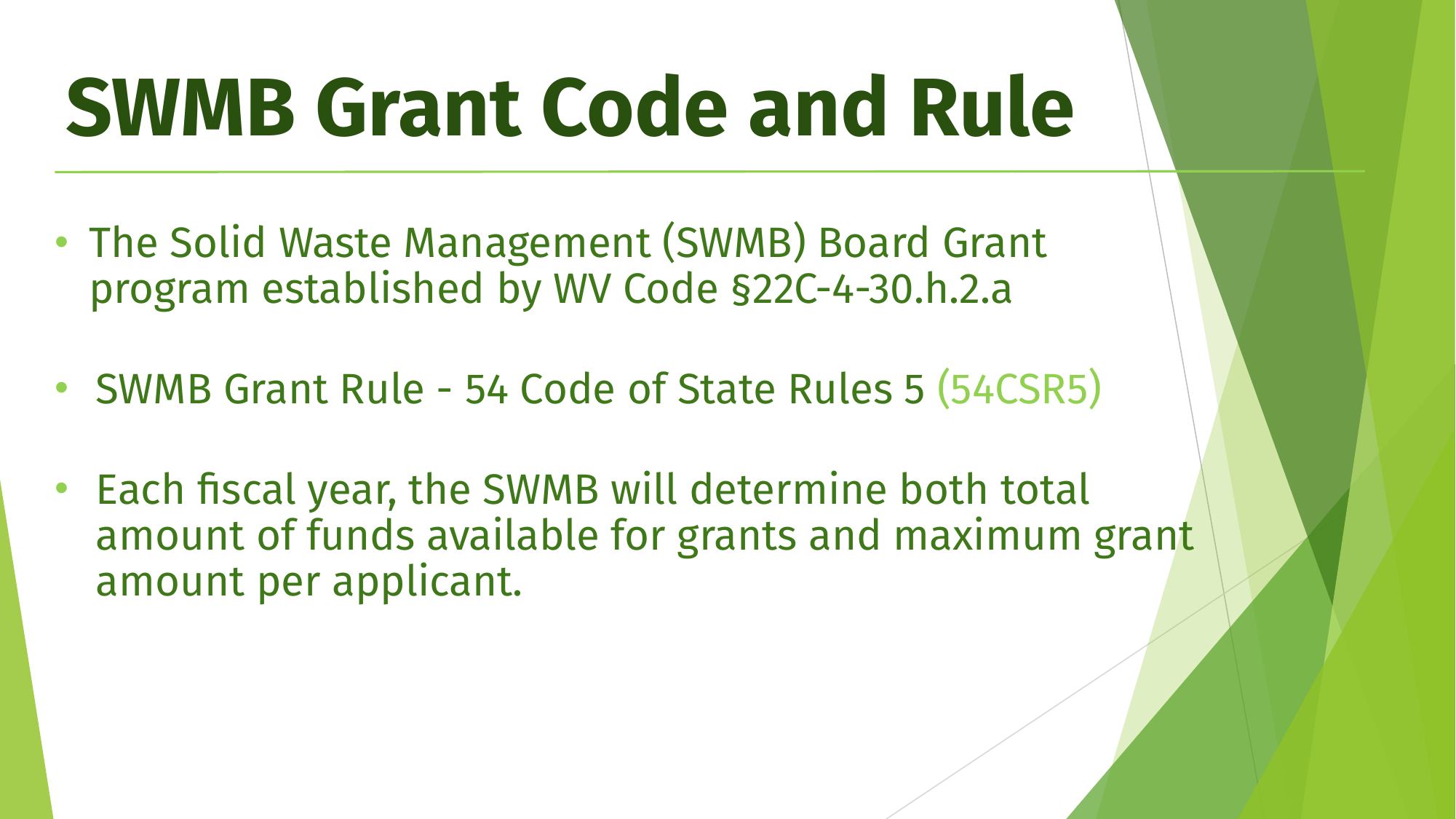

SWMB Grant Code and Rule
The Solid Waste Management (SWMB) Board Grant program established by WV Code §22C-4-30.h.2.a
SWMB Grant Rule - 54 Code of State Rules 5 (54CSR5)
Each fiscal year, the SWMB will determine both total amount of funds available for grants and maximum grant amount per applicant.